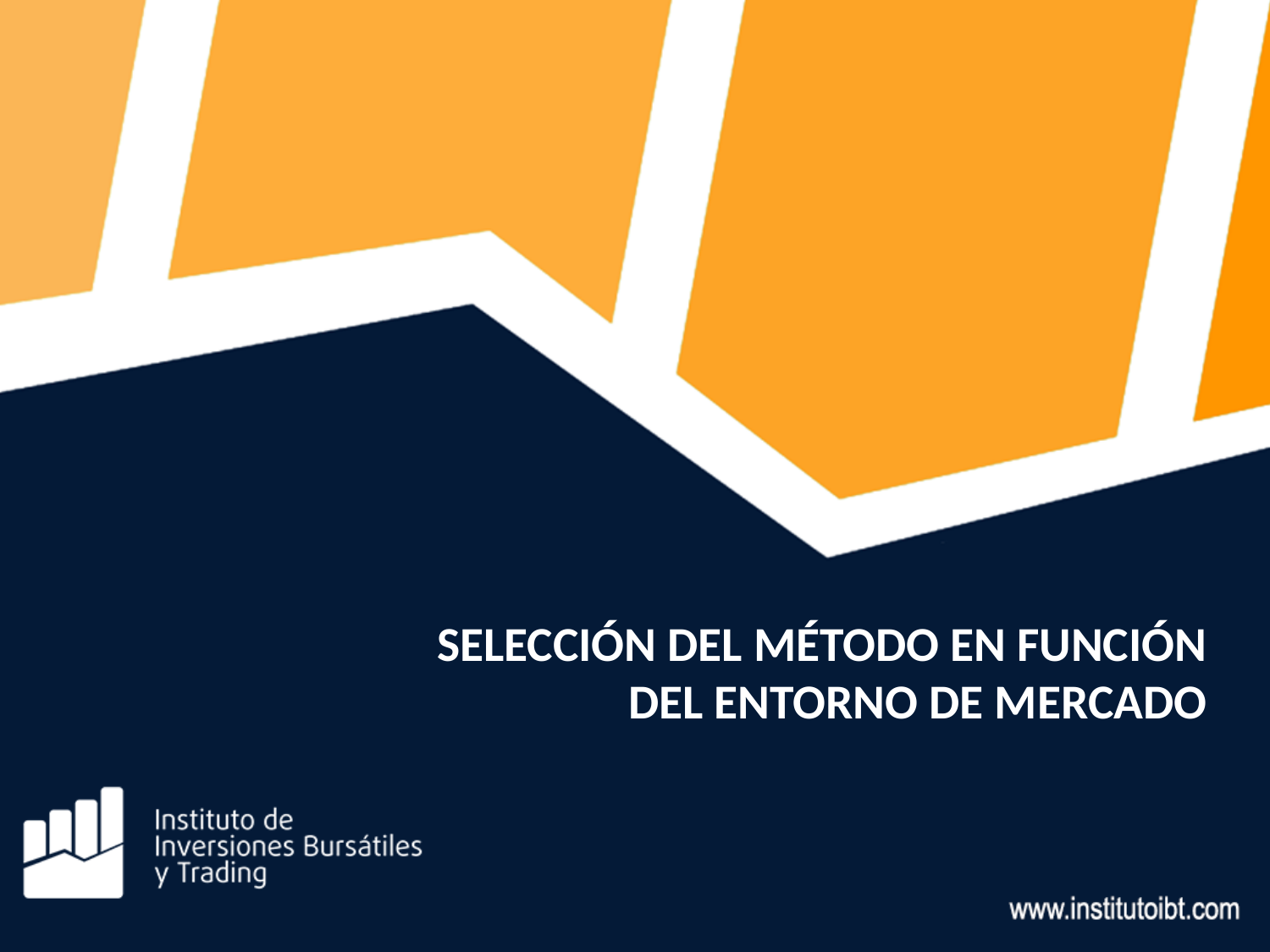

# SELECCIÓN DEL MÉTODO EN FUNCIÓN DEL ENTORNO DE MERCADO